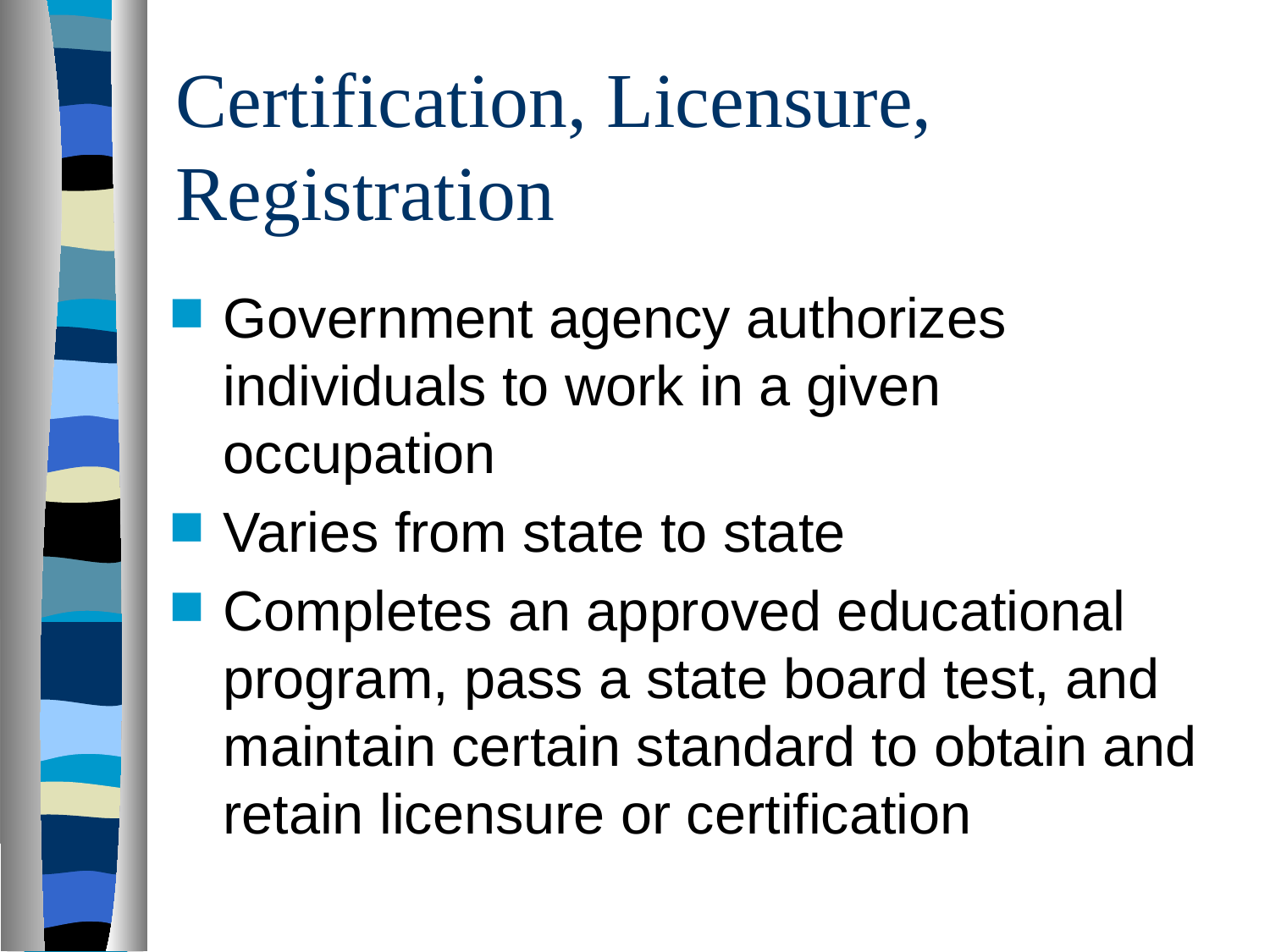

# Certification, Licensure, Registration
Government agency authorizes individuals to work in a given occupation
Varies from state to state
Completes an approved educational program, pass a state board test, and maintain certain standard to obtain and retain licensure or certification